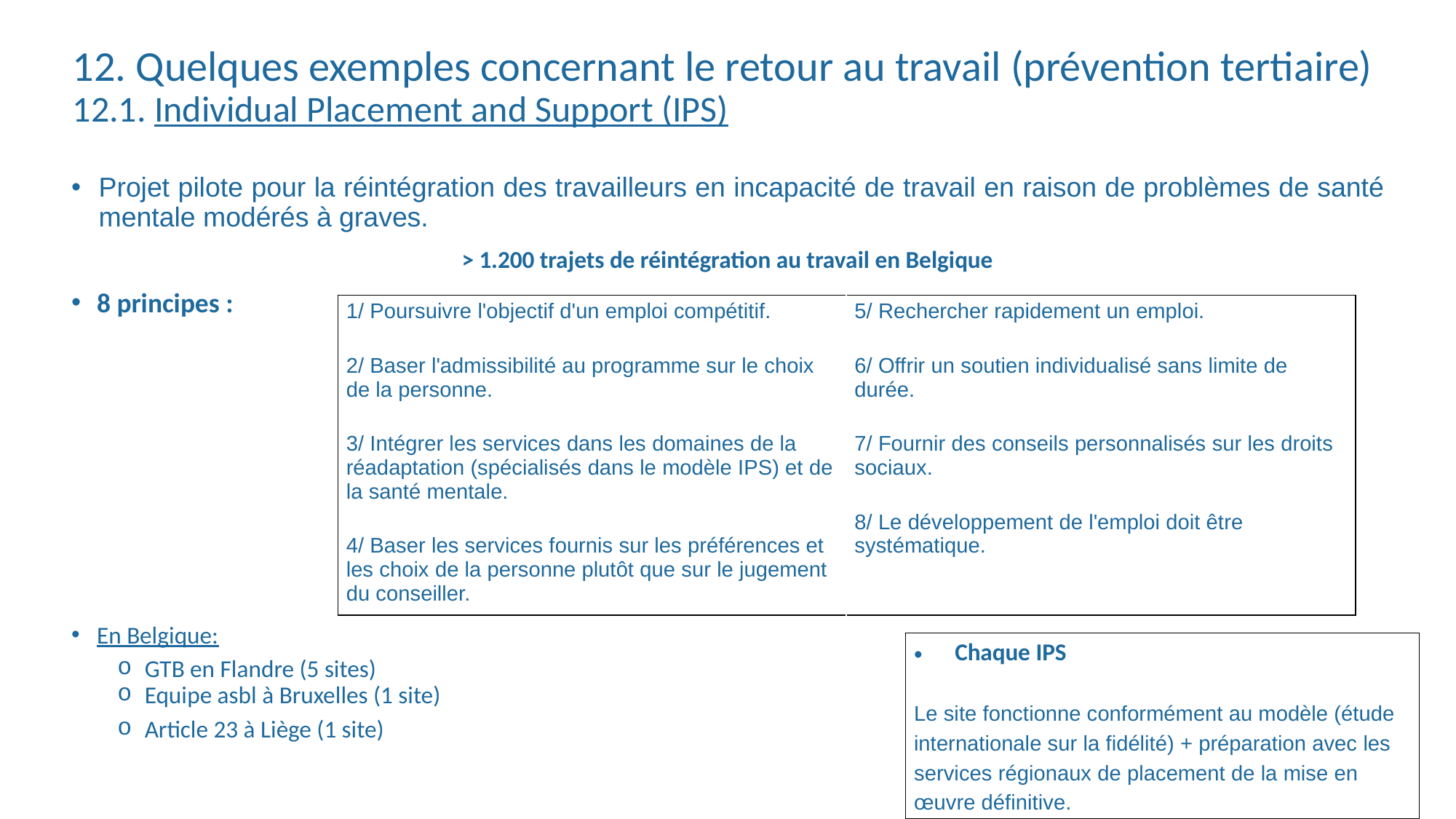

# 12. Quelques exemples concernant le retour au travail (prévention tertiaire) 12.1. Individual Placement and Support (IPS)
Projet pilote pour la réintégration des travailleurs en incapacité de travail en raison de problèmes de santé mentale modérés à graves.
> 1.200 trajets de réintégration au travail en Belgique
8 principes :

En Belgique:
GTB en Flandre (5 sites)
Equipe asbl à Bruxelles (1 site)
Article 23 à Liège (1 site)
| 1/ Poursuivre l'objectif d'un emploi compétitif. 2/ Baser l'admissibilité au programme sur le choix de la personne. 3/ Intégrer les services dans les domaines de la réadaptation (spécialisés dans le modèle IPS) et de la santé mentale. 4/ Baser les services fournis sur les préférences et les choix de la personne plutôt que sur le jugement du conseiller. | 5/ Rechercher rapidement un emploi. 6/ Offrir un soutien individualisé sans limite de durée. 7/ Fournir des conseils personnalisés sur les droits sociaux. 8/ Le développement de l'emploi doit être systématique. |
| --- | --- |
| Chaque IPS Le site fonctionne conformément au modèle (étude internationale sur la fidélité) + préparation avec les services régionaux de placement de la mise en œuvre définitive. |
| --- |